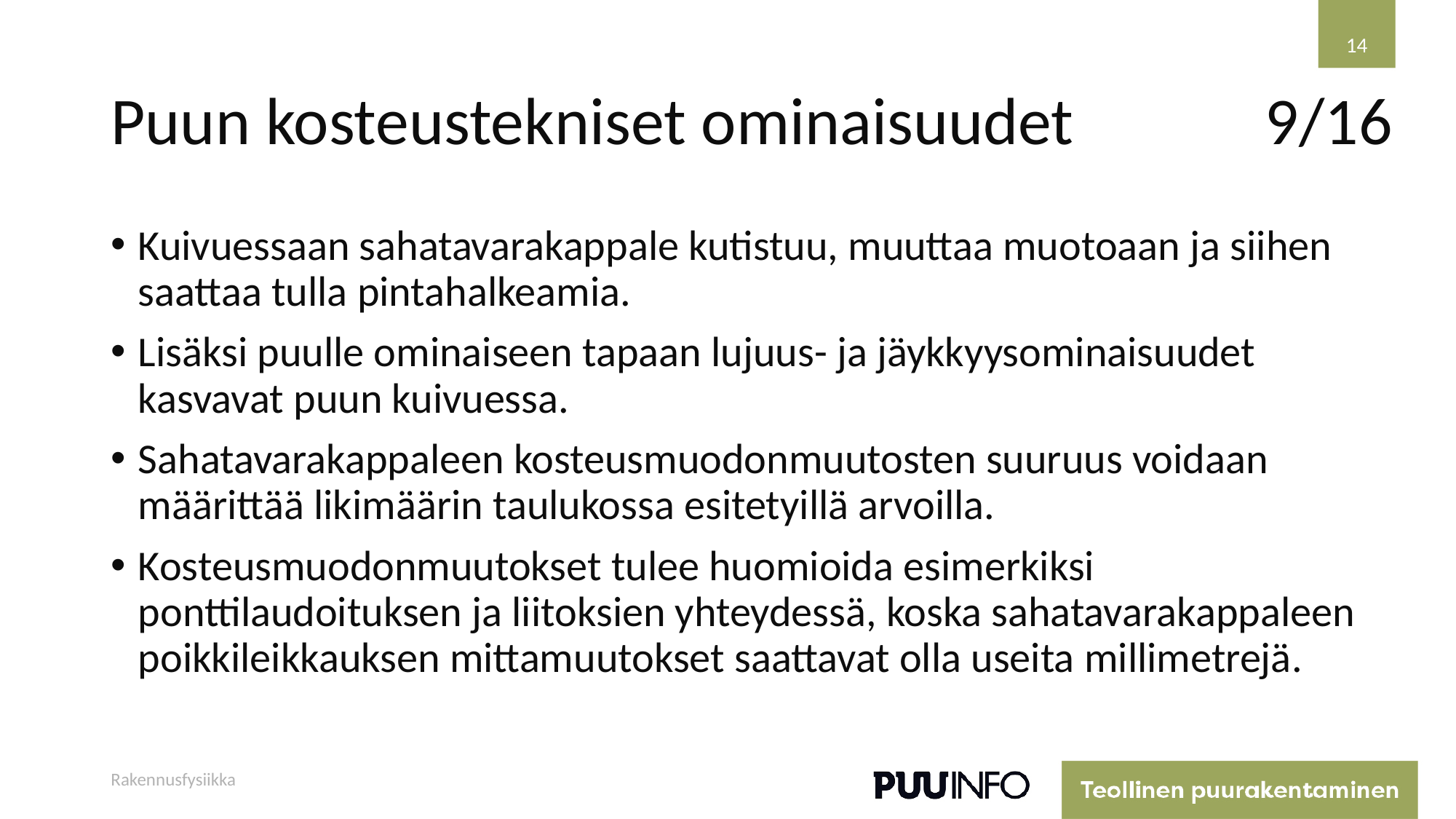

14
# Puun kosteustekniset ominaisuudet
9/16
Kuivuessaan sahatavarakappale kutistuu, muuttaa muotoaan ja siihen saattaa tulla pintahalkeamia.
Lisäksi puulle ominaiseen ta­paan lujuus- ja jäykkyysominaisuudet kasvavat puun kuivuessa.
Sahatavarakappaleen kosteusmuodonmuutosten suuruus voidaan määrittää likimäärin taulukossa esitetyillä arvoilla.
Kosteusmuodonmuutokset tulee huomioida esimerkiksi ponttilaudoituksen ja liitoksien yhteydessä, koska sahatavarakappaleen poikkileikkauksen mittamuutokset saattavat olla useita millimetrejä.
Rakennusfysiikka